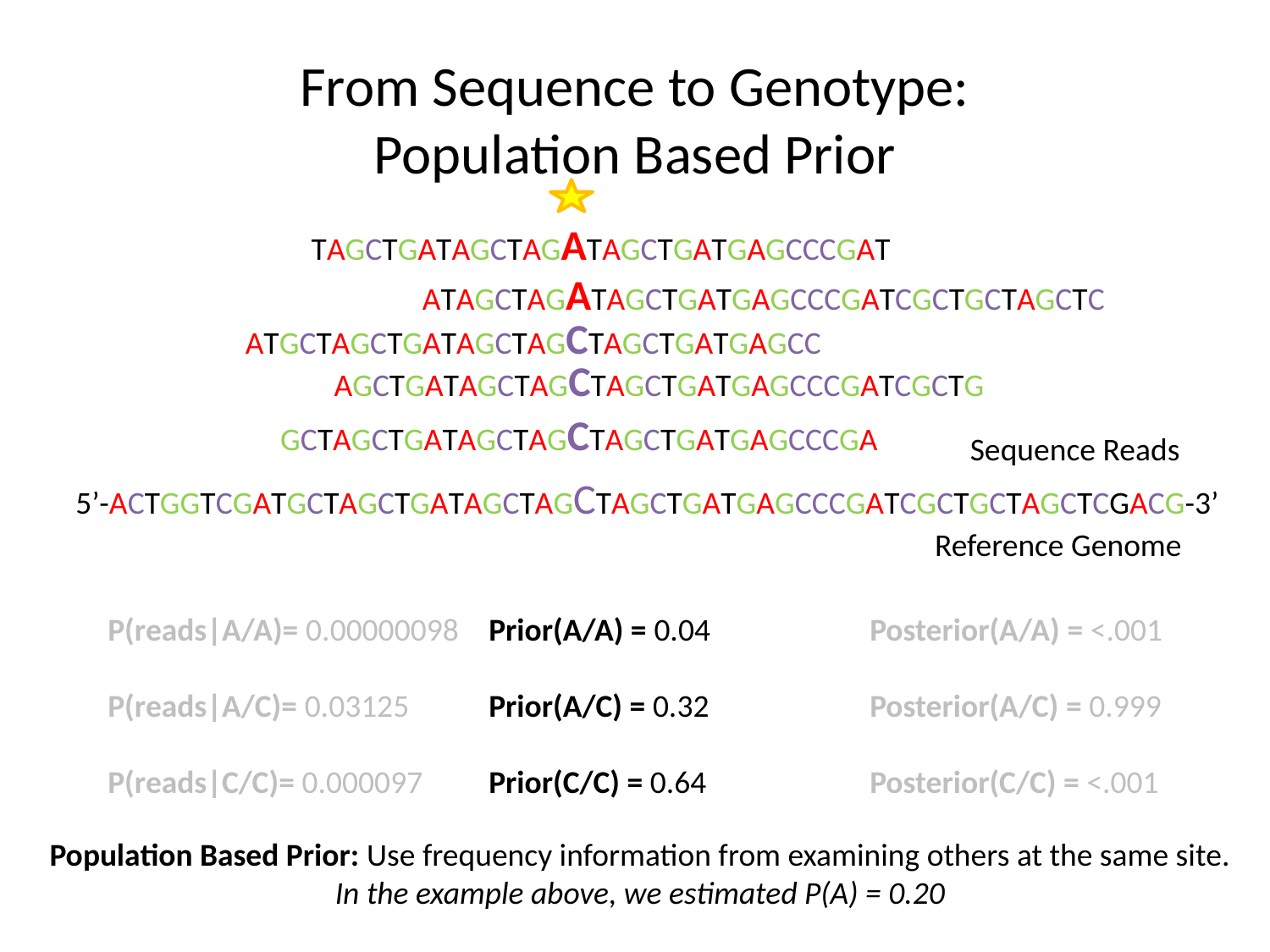

# From Sequence to Genotype: Population Based Prior

TAGCTGATAGCTAGATAGCTGATGAGCCCGAT
ATAGCTAGATAGCTGATGAGCCCGATCGCTGCTAGCTC
ATGCTAGCTGATAGCTAGCTAGCTGATGAGCC
AGCTGATAGCTAGCTAGCTGATGAGCCCGATCGCTG
GCTAGCTGATAGCTAGCTAGCTGATGAGCCCGA
Sequence Reads
5’-ACTGGTCGATGCTAGCTGATAGCTAGCTAGCTGATGAGCCCGATCGCTGCTAGCTCGACG-3’
Reference Genome
P(reads|A/A)= 0.00000098	Prior(A/A) = 0.04		Posterior(A/A) = <.001

P(reads|A/C)= 0.03125	Prior(A/C) = 0.32		Posterior(A/C) = 0.999

P(reads|C/C)= 0.000097	Prior(C/C) = 0.64		Posterior(C/C) = <.001
Population Based Prior: Use frequency information from examining others at the same site.
In the example above, we estimated P(A) = 0.20